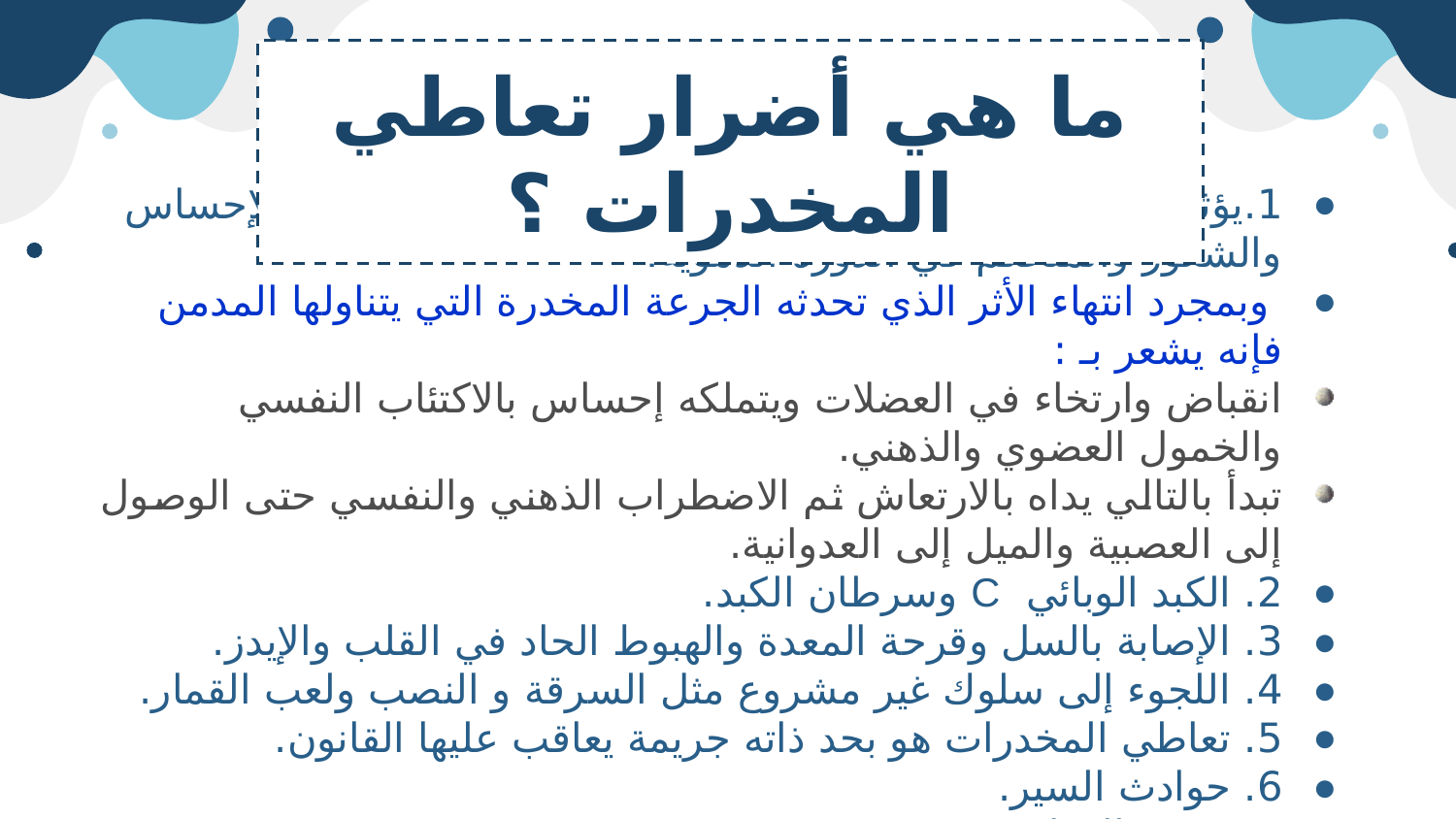

# ما هي أضرار تعاطي المخدرات ؟
1.يؤثر على الجهاز العصبي والمراكز العليا للمخ يسيطر على الإحساس والشعور والمتحكم في الدورة الدموية.
 وبمجرد انتهاء الأثر الذي تحدثه الجرعة المخدرة التي يتناولها المدمن فإنه يشعر بـ :
انقباض وارتخاء في العضلات ويتملكه إحساس بالاكتئاب النفسي والخمول العضوي والذهني.
تبدأ بالتالي يداه بالارتعاش ثم الاضطراب الذهني والنفسي حتى الوصول إلى العصبية والميل إلى العدوانية.
2. الكبد الوبائي  C وسرطان الكبد.
3. الإصابة بالسل وقرحة المعدة والهبوط الحاد في القلب والإيدز.
4. اللجوء إلى سلوك غير مشروع مثل السرقة و النصب ولعب القمار.
5. تعاطي المخدرات هو بحد ذاته جريمة يعاقب عليها القانون.
6. حوادث السير.
7. تذهب العقل.